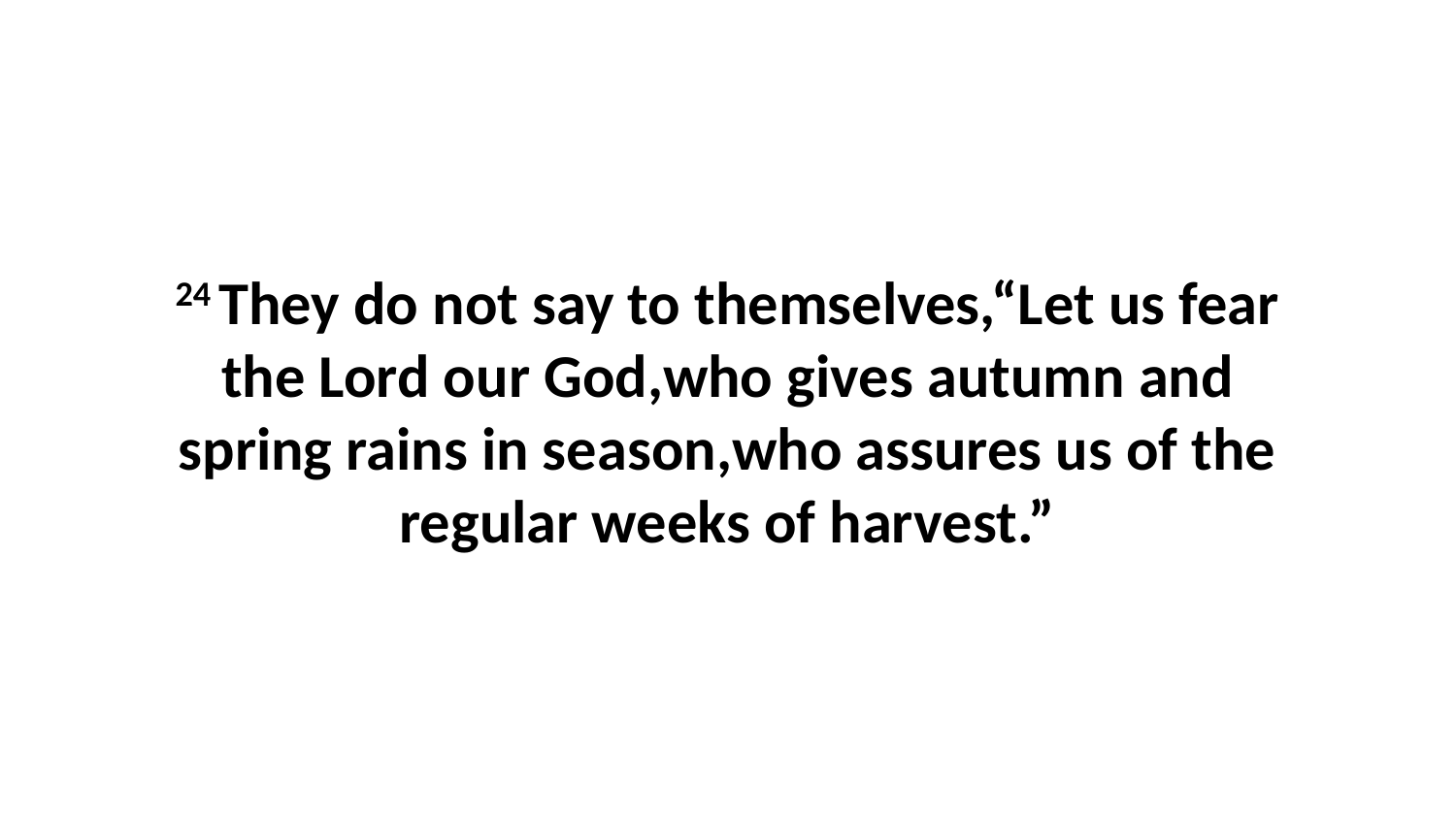

24 They do not say to themselves,“Let us fear the Lord our God,who gives autumn and spring rains in season,who assures us of the regular weeks of harvest.”